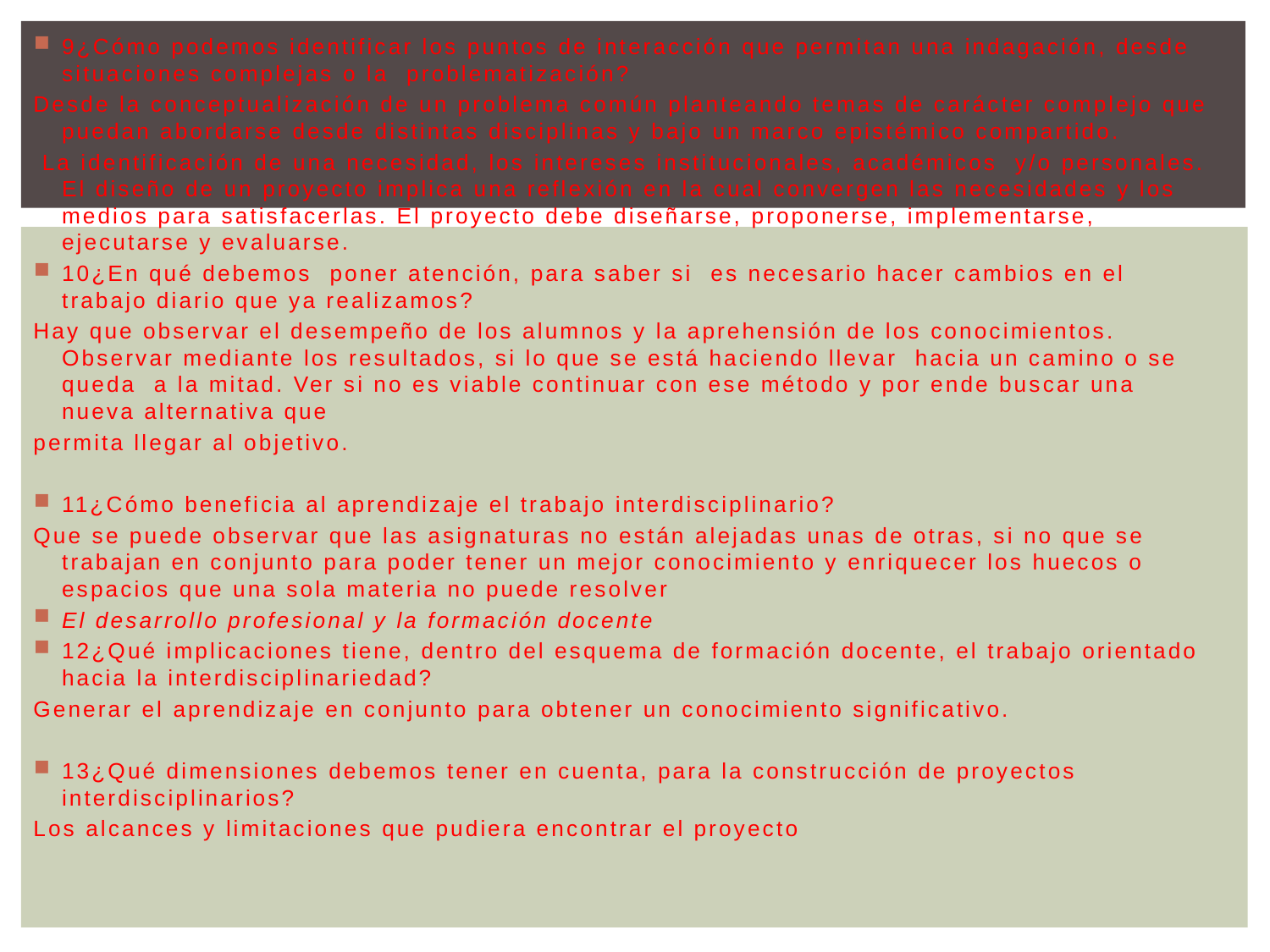

9¿Cómo podemos identificar los puntos de interacción que permitan una indagación, desde situaciones complejas o la  problematización?
Desde la conceptualización de un problema común planteando temas de carácter complejo que puedan abordarse desde distintas disciplinas y bajo un marco epistémico compartido.
 La identificación de una necesidad, los intereses institucionales, académicos  y/o personales. El diseño de un proyecto implica una reflexión en la cual convergen las necesidades y los medios para satisfacerlas. El proyecto debe diseñarse, proponerse, implementarse, ejecutarse y evaluarse.
10¿En qué debemos  poner atención, para saber si  es necesario hacer cambios en el  trabajo diario que ya realizamos?
Hay que observar el desempeño de los alumnos y la aprehensión de los conocimientos.  Observar mediante los resultados, si lo que se está haciendo llevar  hacia un camino o se queda  a la mitad. Ver si no es viable continuar con ese método y por ende buscar una nueva alternativa que
permita llegar al objetivo.

11¿Cómo beneficia al aprendizaje el trabajo interdisciplinario?
Que se puede observar que las asignaturas no están alejadas unas de otras, si no que se trabajan en conjunto para poder tener un mejor conocimiento y enriquecer los huecos o espacios que una sola materia no puede resolver
El desarrollo profesional y la formación docente
12¿Qué implicaciones tiene, dentro del esquema de formación docente, el trabajo orientado hacia la interdisciplinariedad?
Generar el aprendizaje en conjunto para obtener un conocimiento significativo.

13¿Qué dimensiones debemos tener en cuenta, para la construcción de proyectos interdisciplinarios?
Los alcances y limitaciones que pudiera encontrar el proyecto